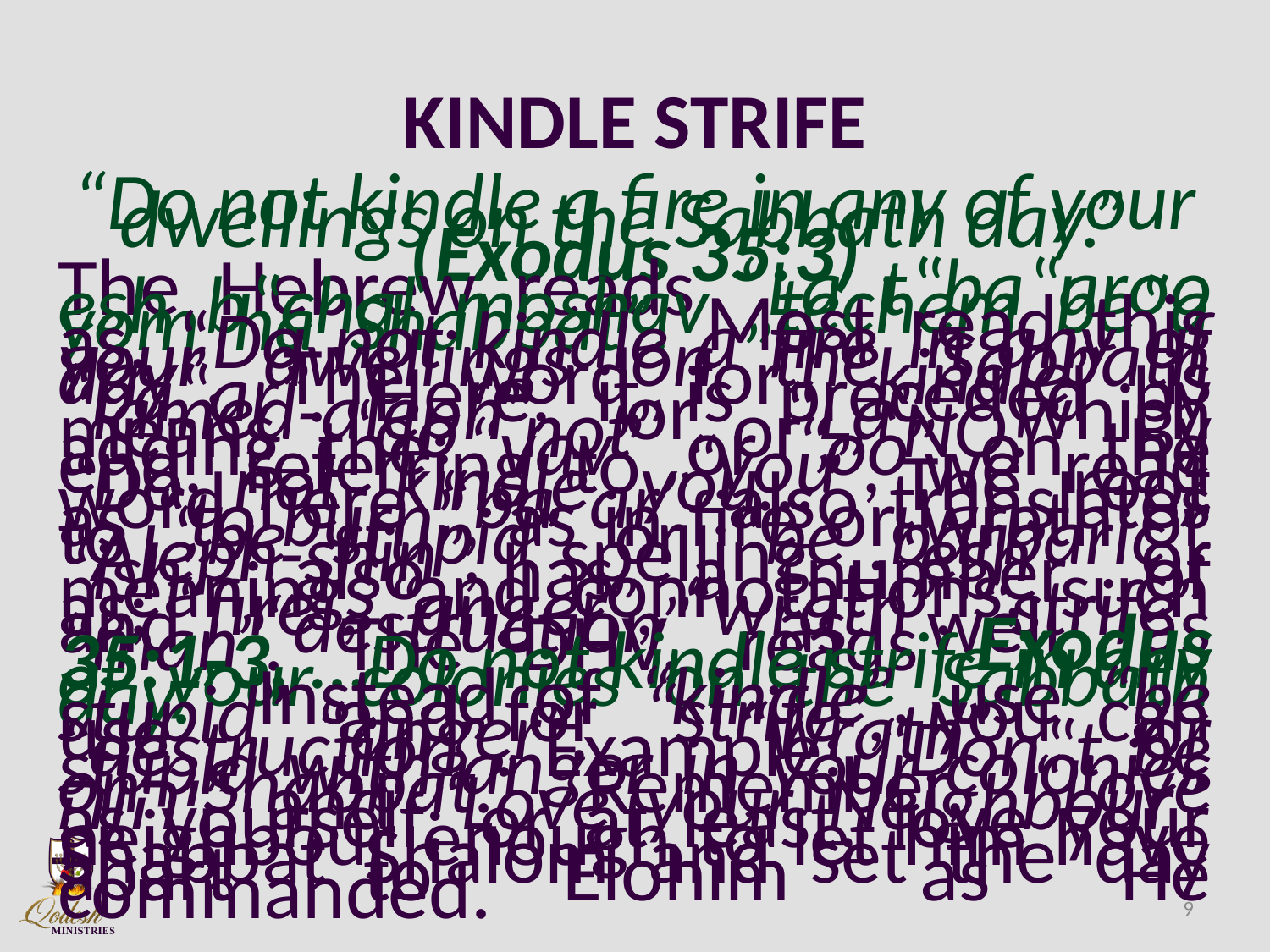

# KINDLE STRIFE
“Do not kindle a fire in any of your dwellings on the Sabbath day.”
(Exodus 35:3)
The Hebrew reads “La t‟ba‟aroo esh b‟chal moshav „techem be‟a yom ha Shabbat”. Most read this as, “Do not kindle a fire in any of your dwellings on the Sabbath day”. The word for “kindle” is “ba‟ar”. Here, it is preceded by “lamed-aleph” or “La” which means “do not” or “NO!” By adding the “vav” or “oo” on the end, referring to “you”, we read “Do not kindle you…” The root word here “ba‟ar” also translates as “to burn”, as in fire or wrath or to “be stupid” or “be barbaric”. “Aleph-shin”, spelling “esh” or “ish” also has a number of meanings and connotations, such as; “fire”, “anger”, “wrath”, “strife” and “destruction” as well as “man”. The DHV, reads Exodus 35:1-3, …Do not kindle strife in any of your colonies on the Sabbath day.” Instead of “kindle”, use “be stupid” and for “strife”, you can use “anger”, “wrath” or “destruction”. Example: “Don‟t be stupid with anger in your colonies on Shabbat.” Remember, “Love יהוה” and “Love your Neighbour” as yourself; or at least, love your neighbour enough to let him have Shabbat Shalom and set the day apart to Elohim as He commanded.

9